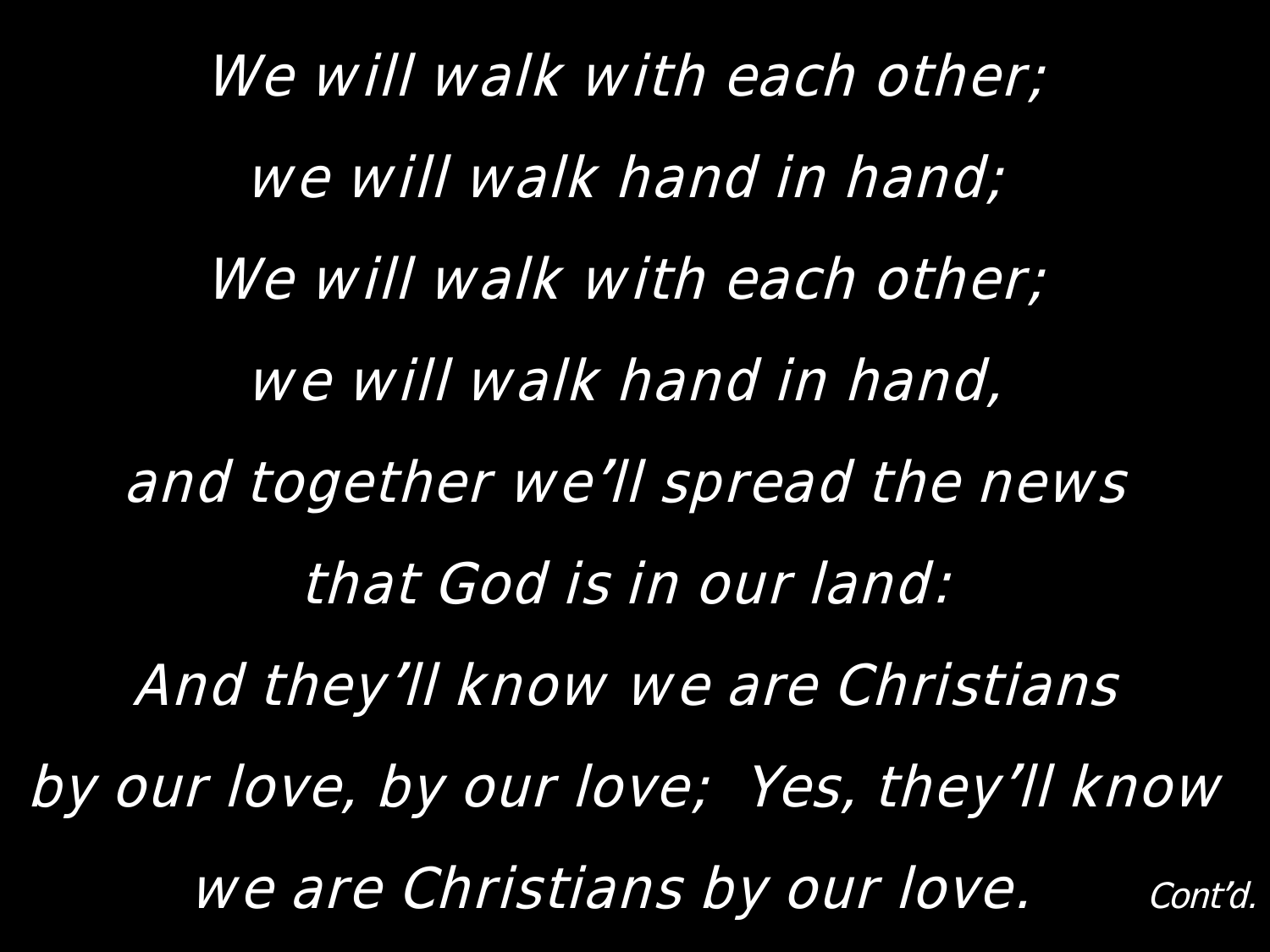

We will walk with each other;
we will walk hand in hand;
We will walk with each other;
we will walk hand in hand,
and together we’ll spread the news
that God is in our land:
And they’ll know we are Christians
by our love, by our love;  Yes, they’ll know
we are Christians by our love.       Cont’d.